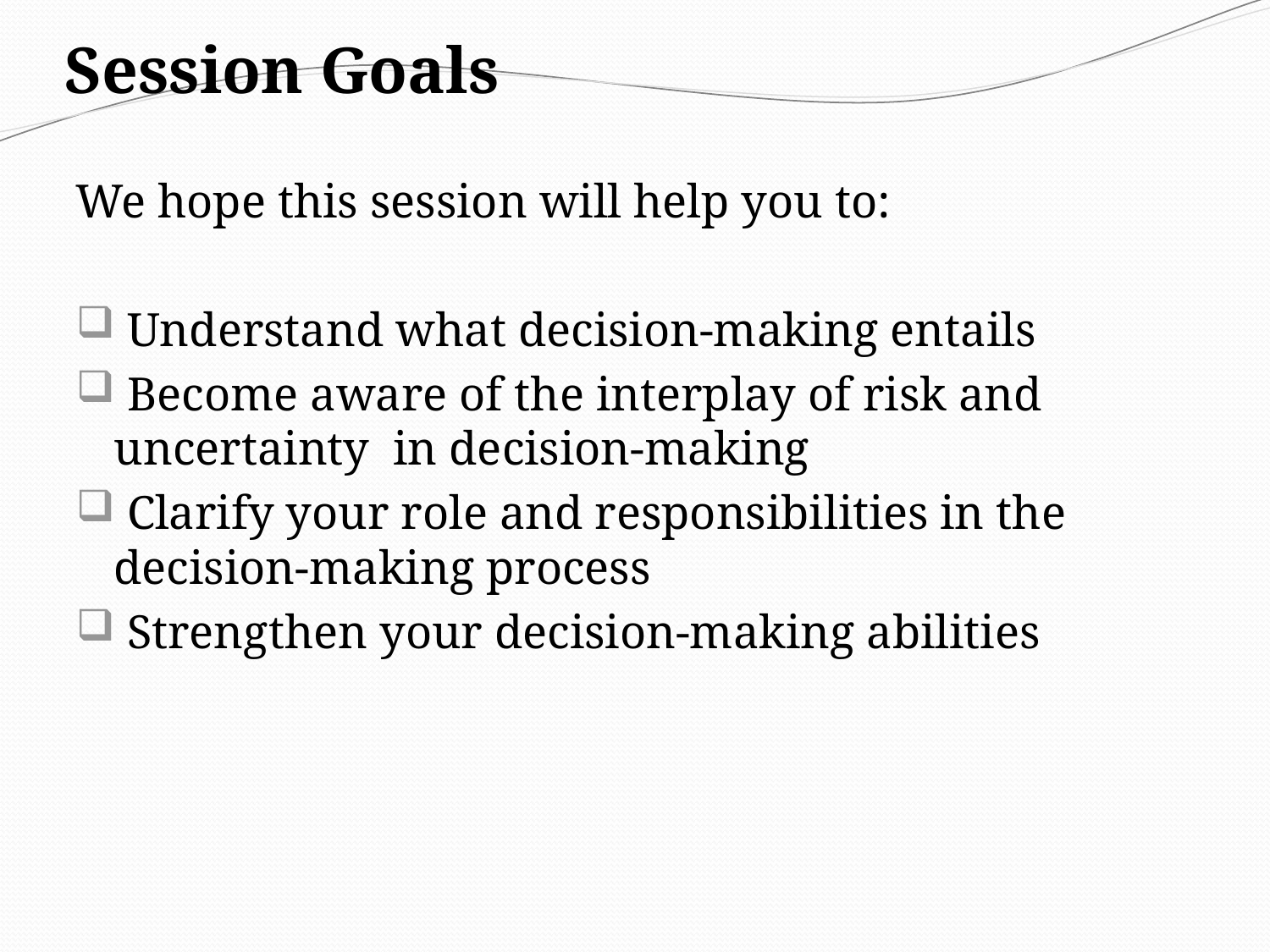

# Session Goals
We hope this session will help you to:

 Understand what decision-making entails
 Become aware of the interplay of risk and uncertainty  in decision-making
 Clarify your role and responsibilities in the decision-making process
 Strengthen your decision-making abilities
5